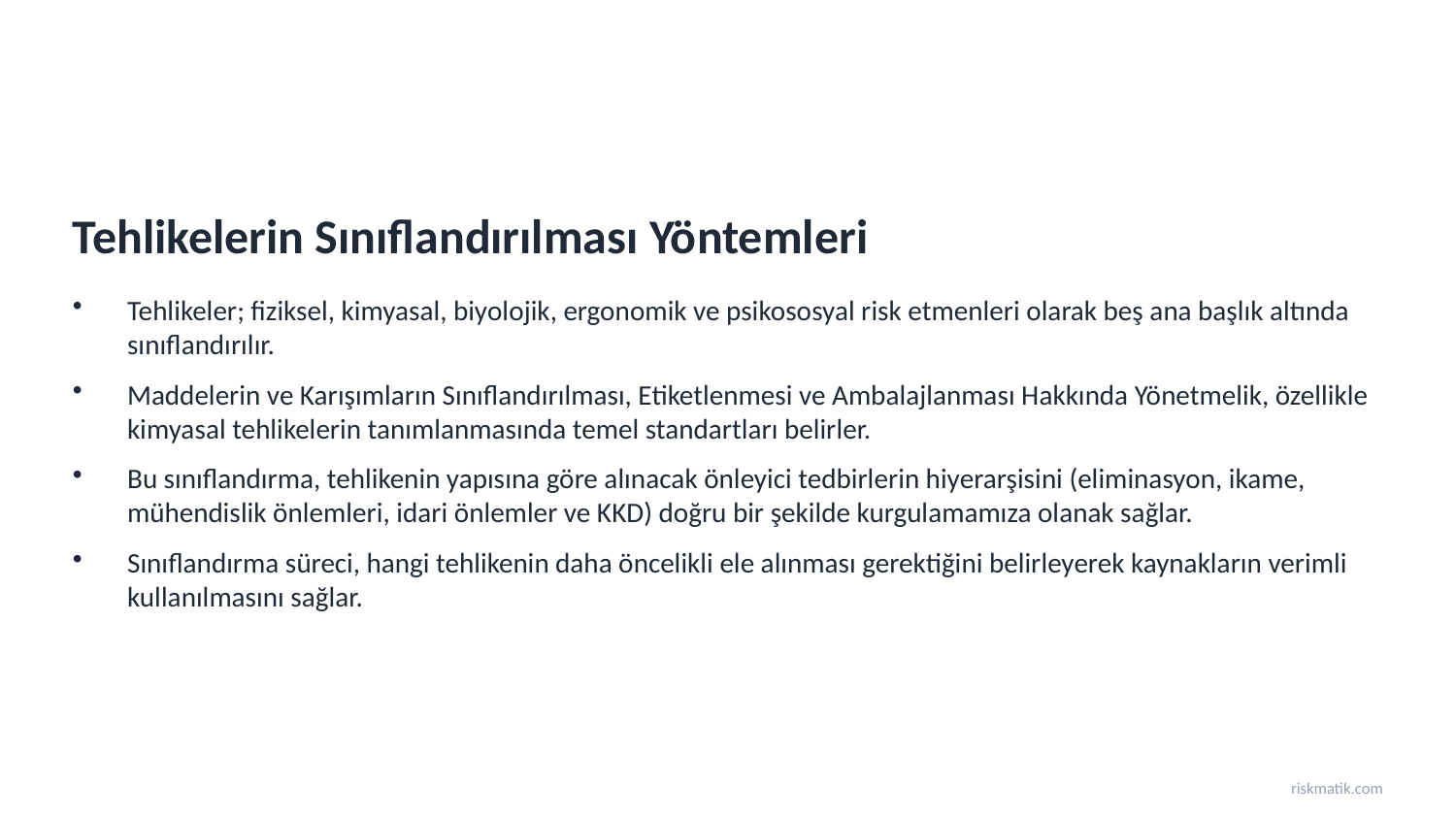

Tehlikelerin Sınıflandırılması Yöntemleri
Tehlikeler; fiziksel, kimyasal, biyolojik, ergonomik ve psikososyal risk etmenleri olarak beş ana başlık altında sınıflandırılır.
Maddelerin ve Karışımların Sınıflandırılması, Etiketlenmesi ve Ambalajlanması Hakkında Yönetmelik, özellikle kimyasal tehlikelerin tanımlanmasında temel standartları belirler.
Bu sınıflandırma, tehlikenin yapısına göre alınacak önleyici tedbirlerin hiyerarşisini (eliminasyon, ikame, mühendislik önlemleri, idari önlemler ve KKD) doğru bir şekilde kurgulamamıza olanak sağlar.
Sınıflandırma süreci, hangi tehlikenin daha öncelikli ele alınması gerektiğini belirleyerek kaynakların verimli kullanılmasını sağlar.
riskmatik.com